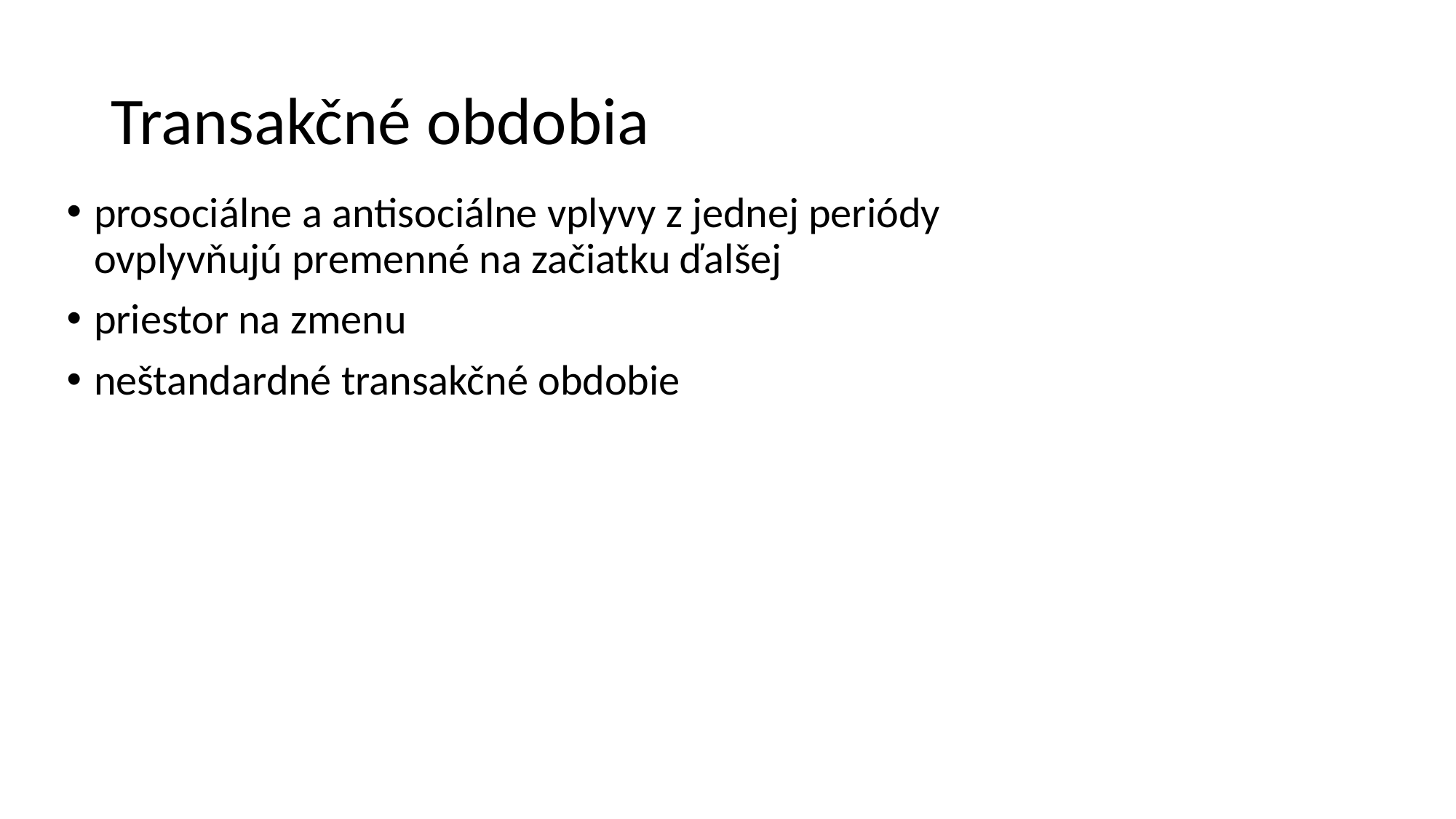

# Transakčné obdobia
prosociálne a antisociálne vplyvy z jednej periódy ovplyvňujú premenné na začiatku ďalšej
priestor na zmenu
neštandardné transakčné obdobie